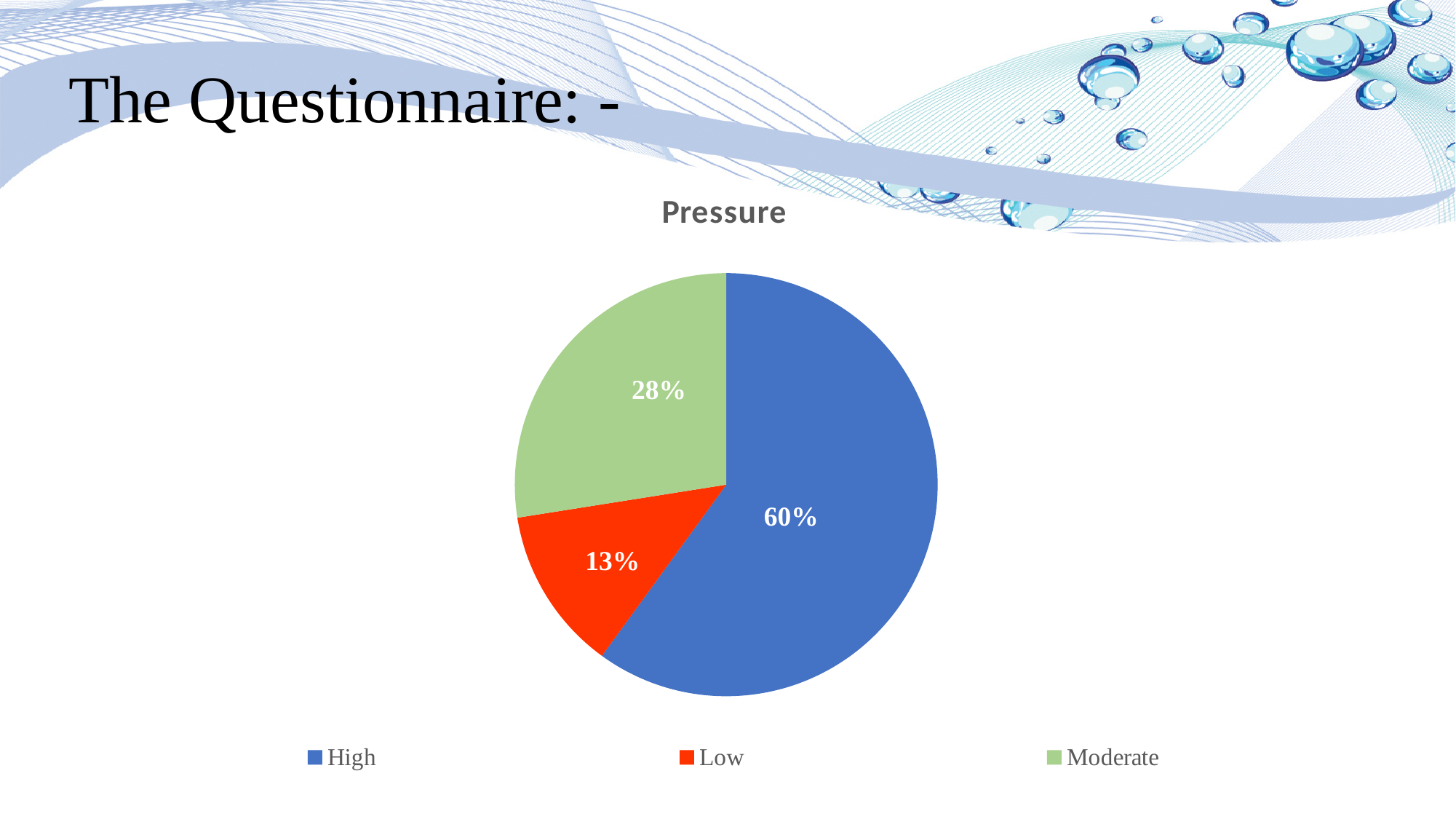

# The Questionnaire: -

### Chart: Pressure

| Category |  |
|---|---|
| High | 24.0 |
| Low | 5.0 |
| Moderate | 11.0 |